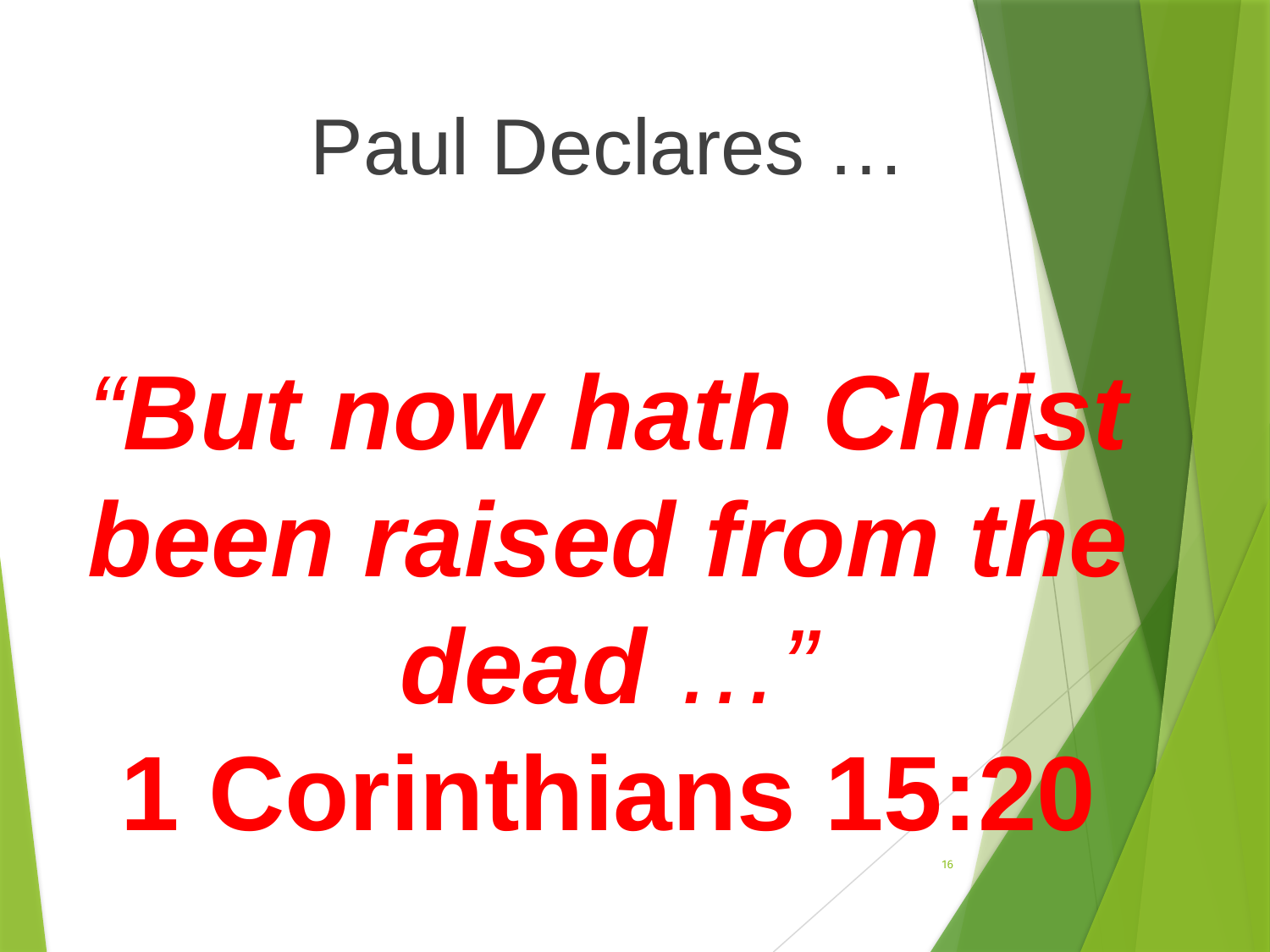

Paul Declares …

“But now hath Christ been raised from the dead …”
1 Corinthians 15:20
16